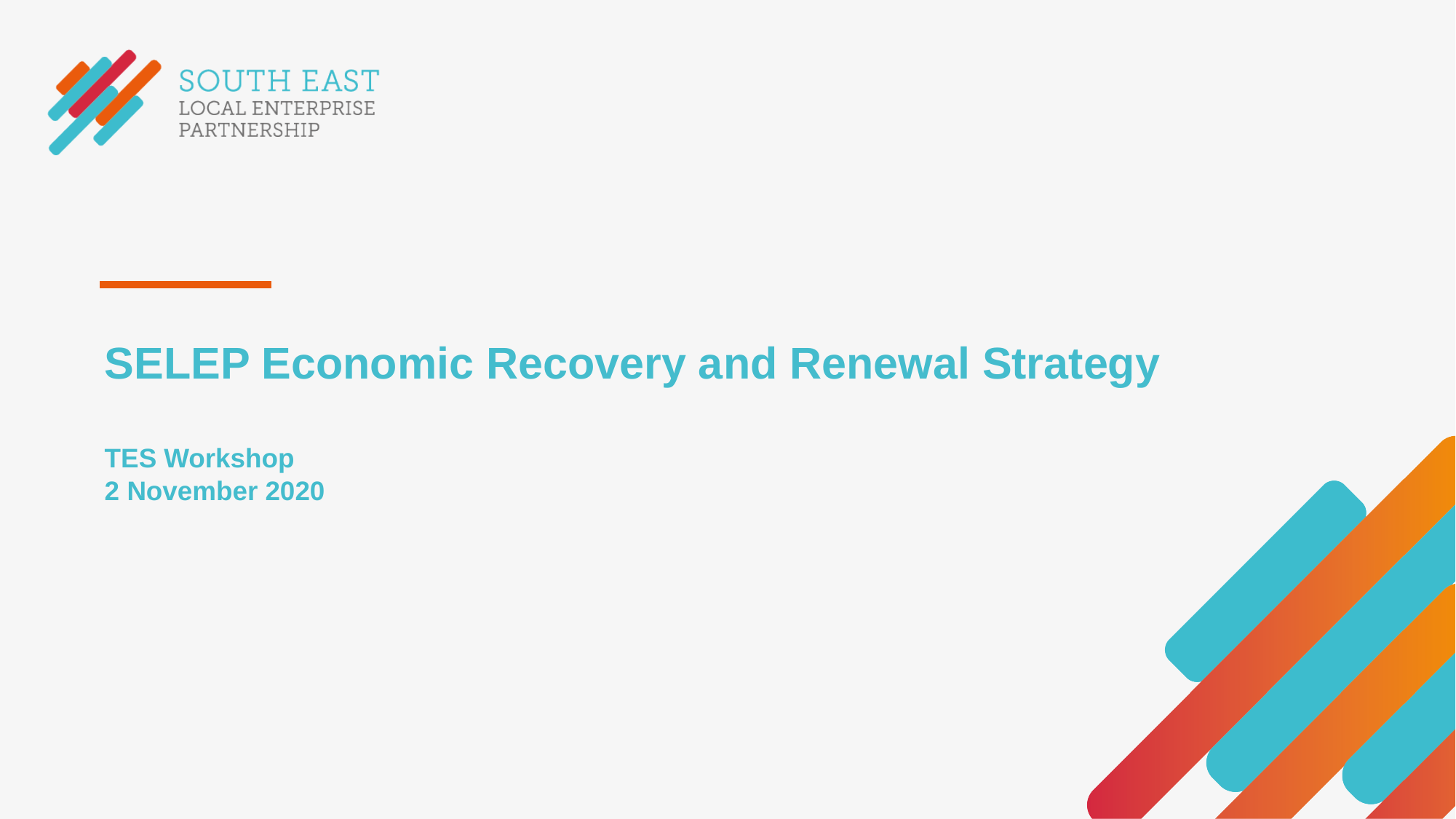

# SELEP Economic Recovery and Renewal Strategy TES Workshop 2 November 2020